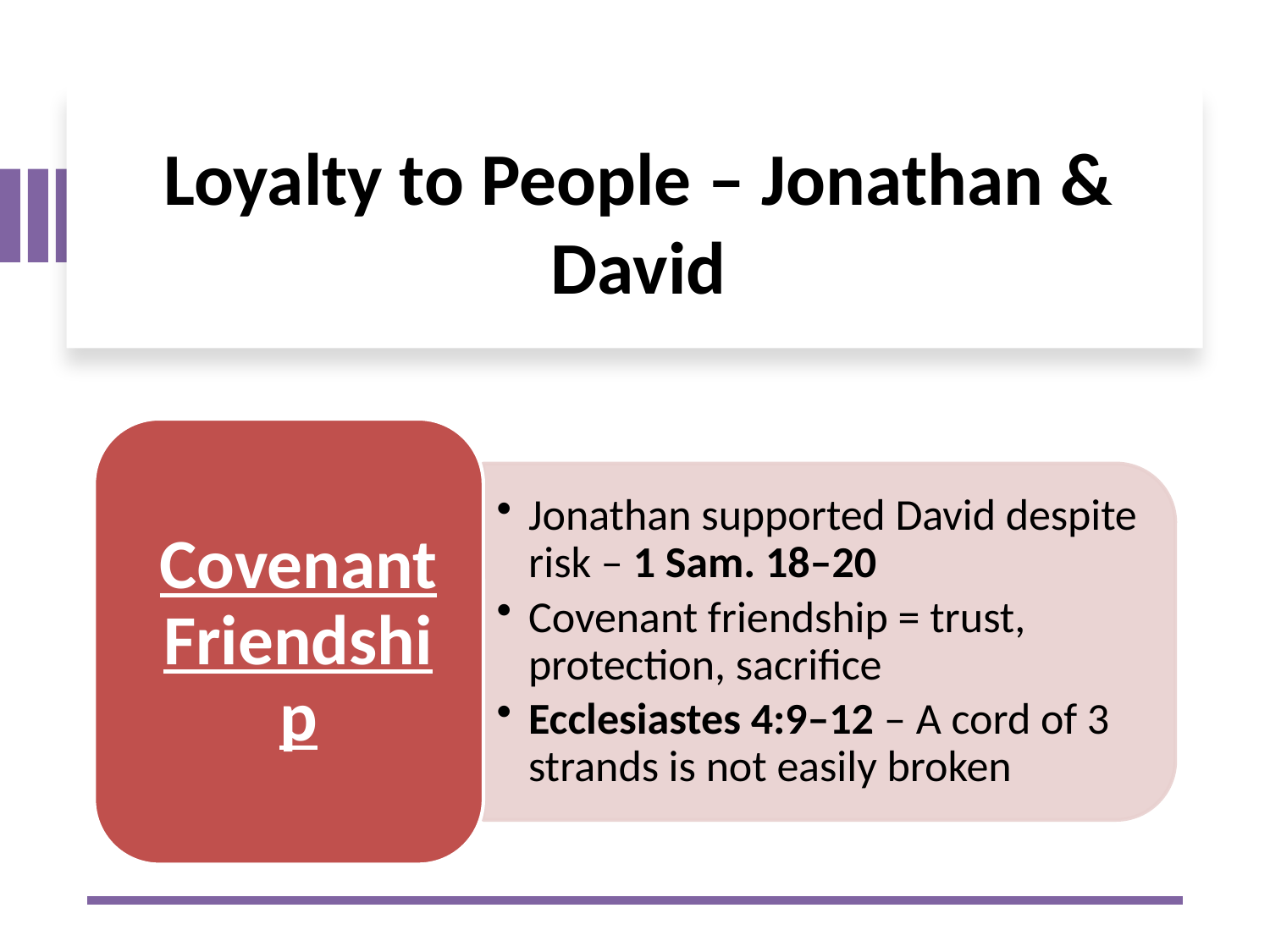

# Loyalty to People – Jonathan & David

Jonathan supported David despite risk – 1 Sam. 18–20
Covenant friendship = trust, protection, sacrifice
Ecclesiastes 4:9–12 – A cord of 3 strands is not easily broken
Covenant Friendship